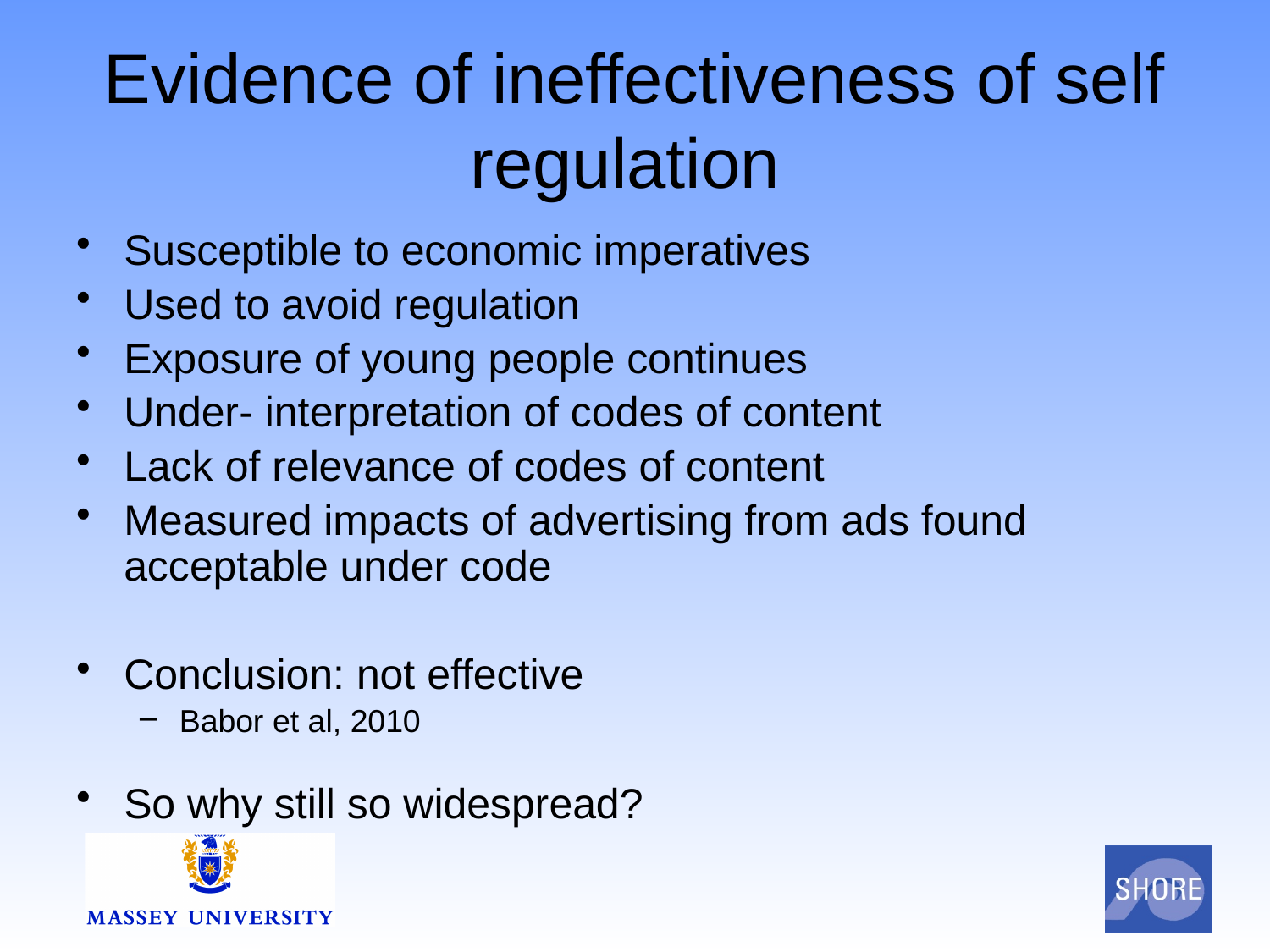

# Evidence of ineffectiveness of self regulation
Susceptible to economic imperatives
Used to avoid regulation
Exposure of young people continues
Under- interpretation of codes of content
Lack of relevance of codes of content
Measured impacts of advertising from ads found acceptable under code

Conclusion: not effective
Babor et al, 2010
So why still so widespread?